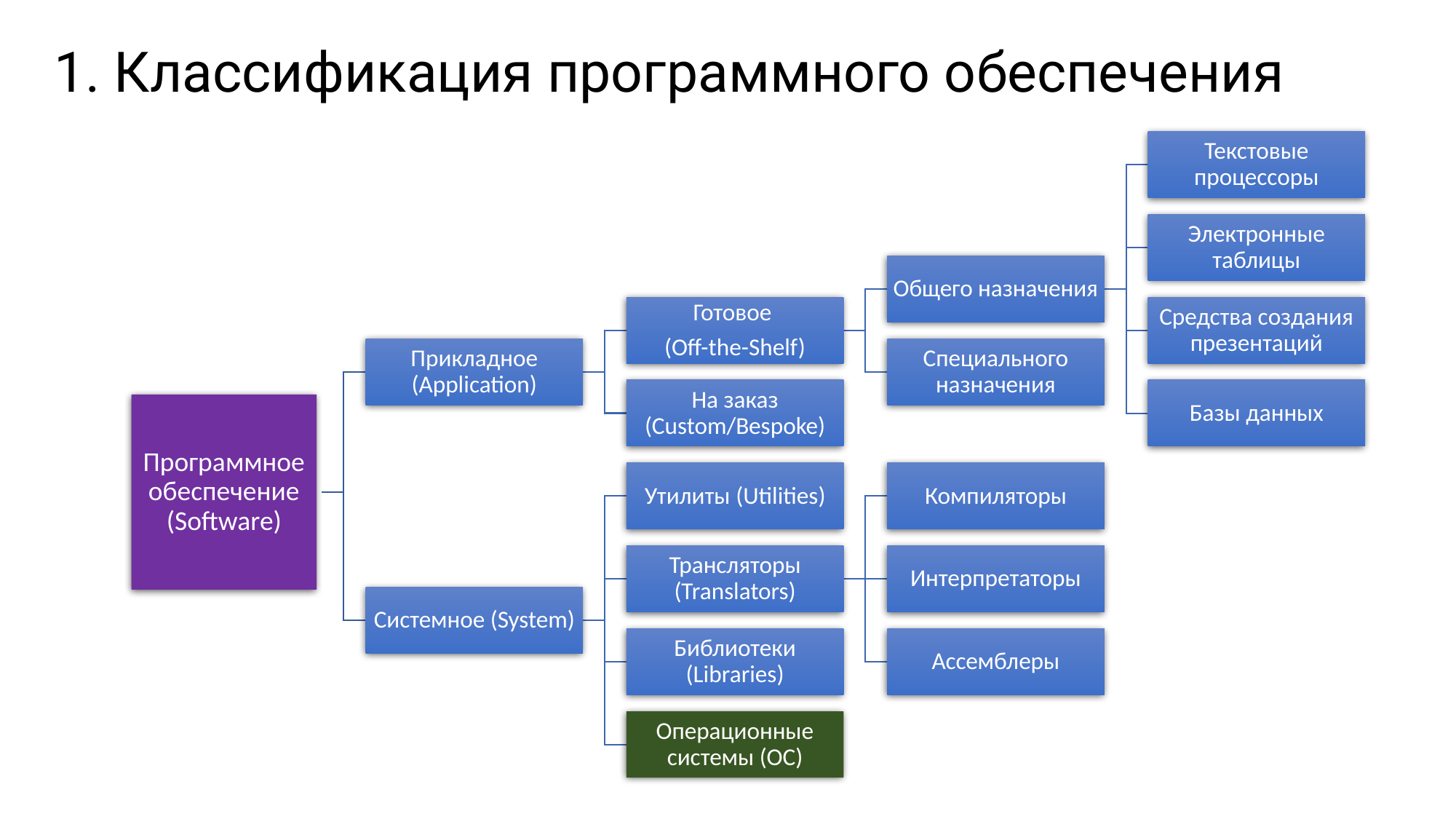

# 1. Классификация программного обеспечения

Программное обеспечение (Software)
Прикладное (Application)
Готовое
(Off-the-Shelf)
Общего назначения
Текстовые процессоры
Электронные таблицы
Средства создания презентаций
Базы данных
Специального назначения
На заказ (Custom/Bespoke)
Системное (System)
Утилиты (Utilities)
Трансляторы (Translators)
Компиляторы
Интерпретаторы
Ассемблеры
Библиотеки (Libraries)
Операционные системы (ОС)